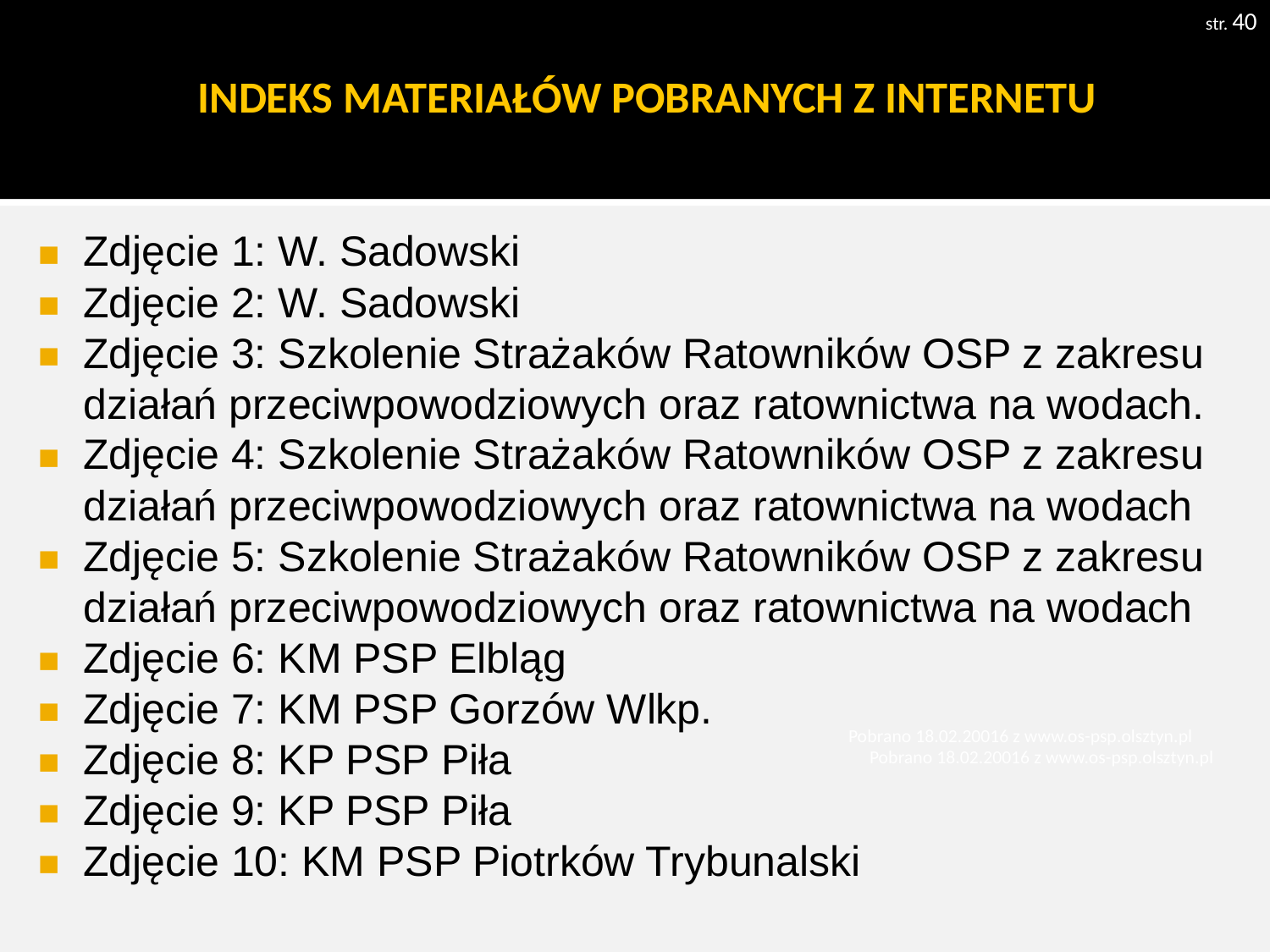

str. 40
# INDEKS MATERIAŁÓW POBRANYCH Z INTERNETU
Zdjęcie 1: W. Sadowski
Zdjęcie 2: W. Sadowski
Zdjęcie 3: Szkolenie Strażaków Ratowników OSP z zakresu działań przeciwpowodziowych oraz ratownictwa na wodach.
Zdjęcie 4: Szkolenie Strażaków Ratowników OSP z zakresu działań przeciwpowodziowych oraz ratownictwa na wodach
Zdjęcie 5: Szkolenie Strażaków Ratowników OSP z zakresu działań przeciwpowodziowych oraz ratownictwa na wodach
Zdjęcie 6: KM PSP Elbląg
Zdjęcie 7: KM PSP Gorzów Wlkp.
Zdjęcie 8: KP PSP Piła
Zdjęcie 9: KP PSP Piła
Zdjęcie 10: KM PSP Piotrków Trybunalski

Pobrano 18.02.20016 z www.os-psp.olsztyn.pl
Pobrano 18.02.20016 z www.os-psp.olsztyn.pl